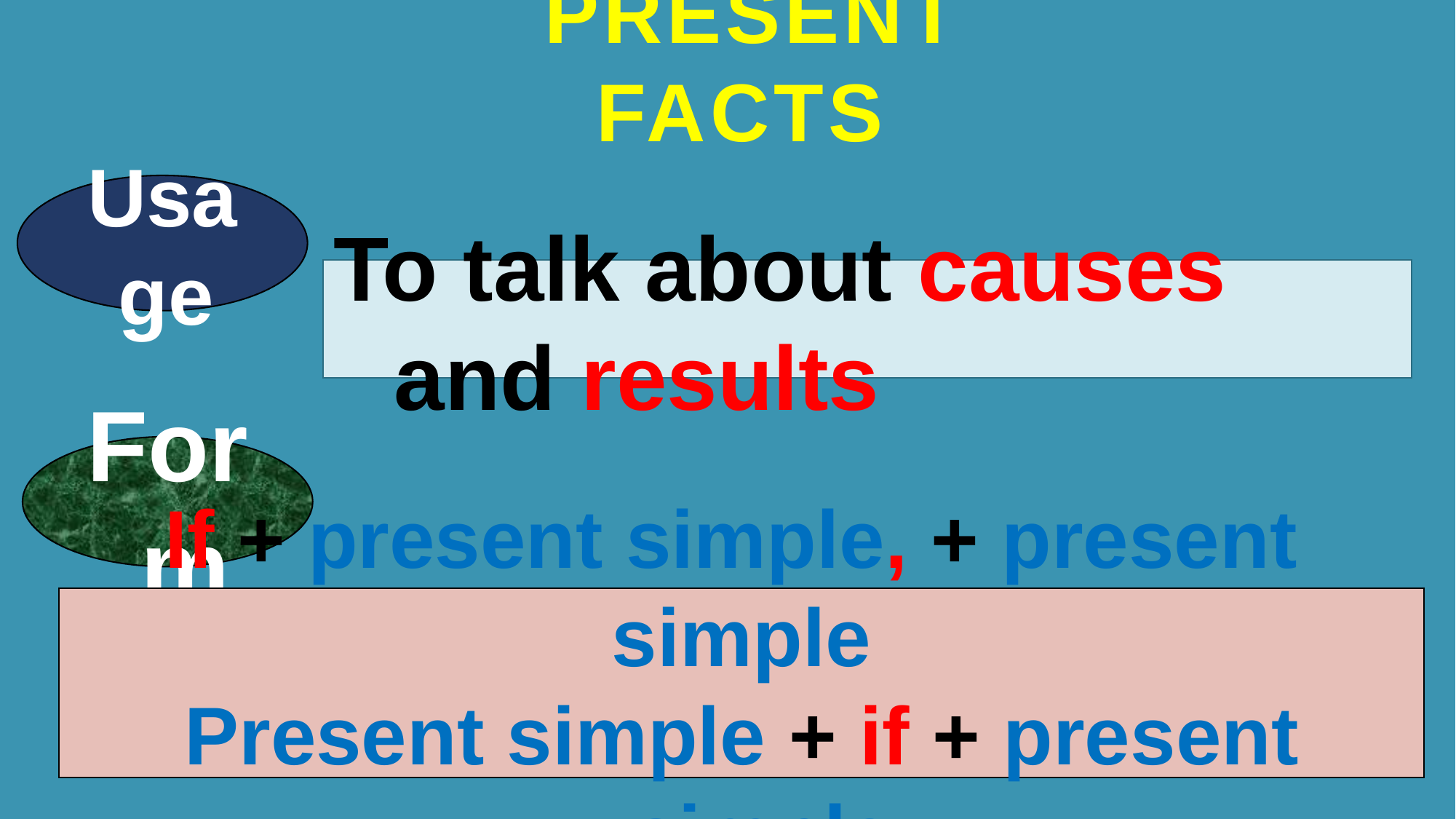

# Present facts
Usage

To talk about causes and results
Form
 If + present simple, + present simple
Present simple + if + present simple